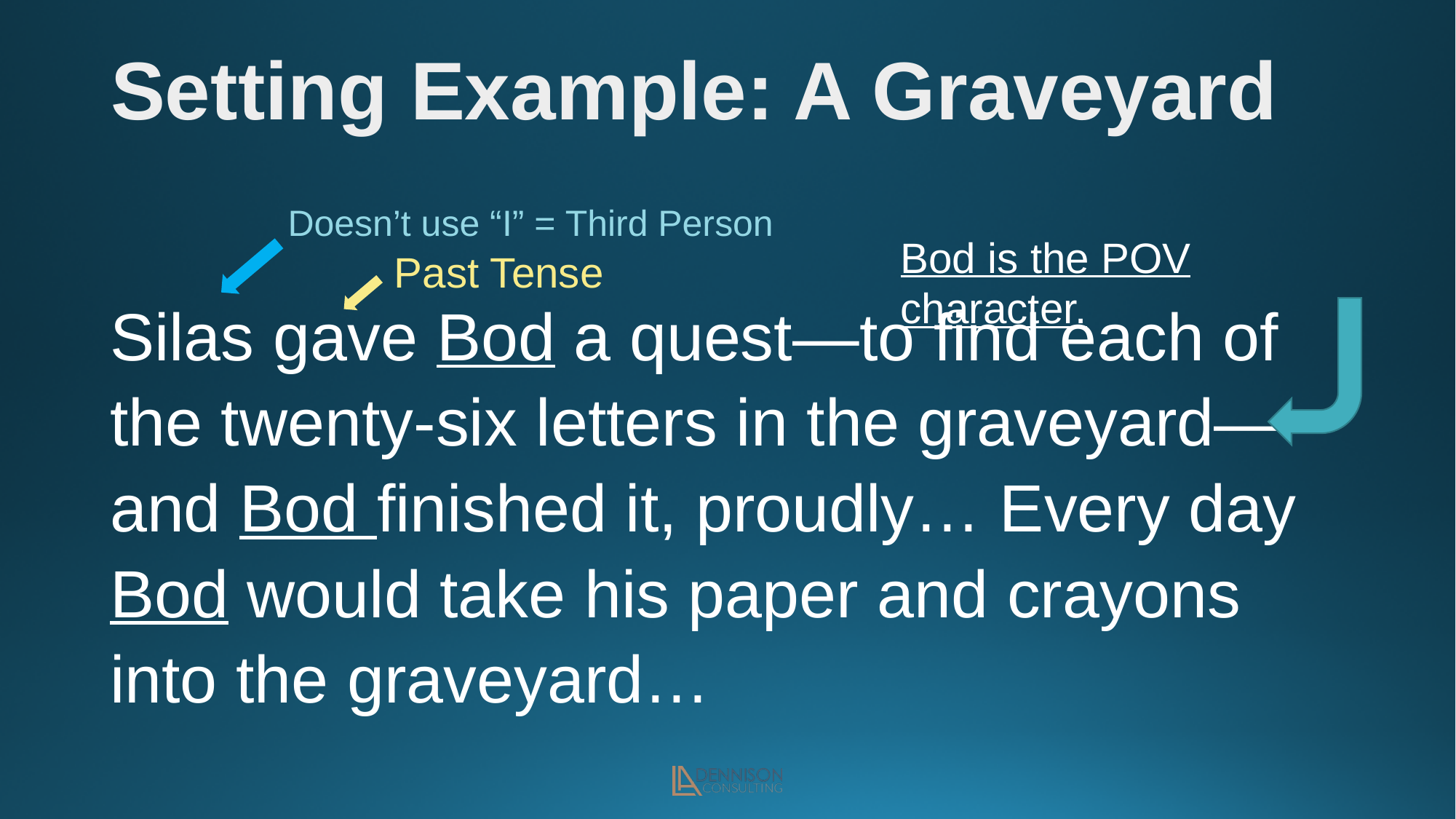

Setting Example: A Graveyard
Doesn’t use “I” = Third Person
Bod is the POV character.
Past Tense

Silas gave Bod a quest—to find each of the twenty-six letters in the graveyard—and Bod finished it, proudly… Every day Bod would take his paper and crayons into the graveyard…